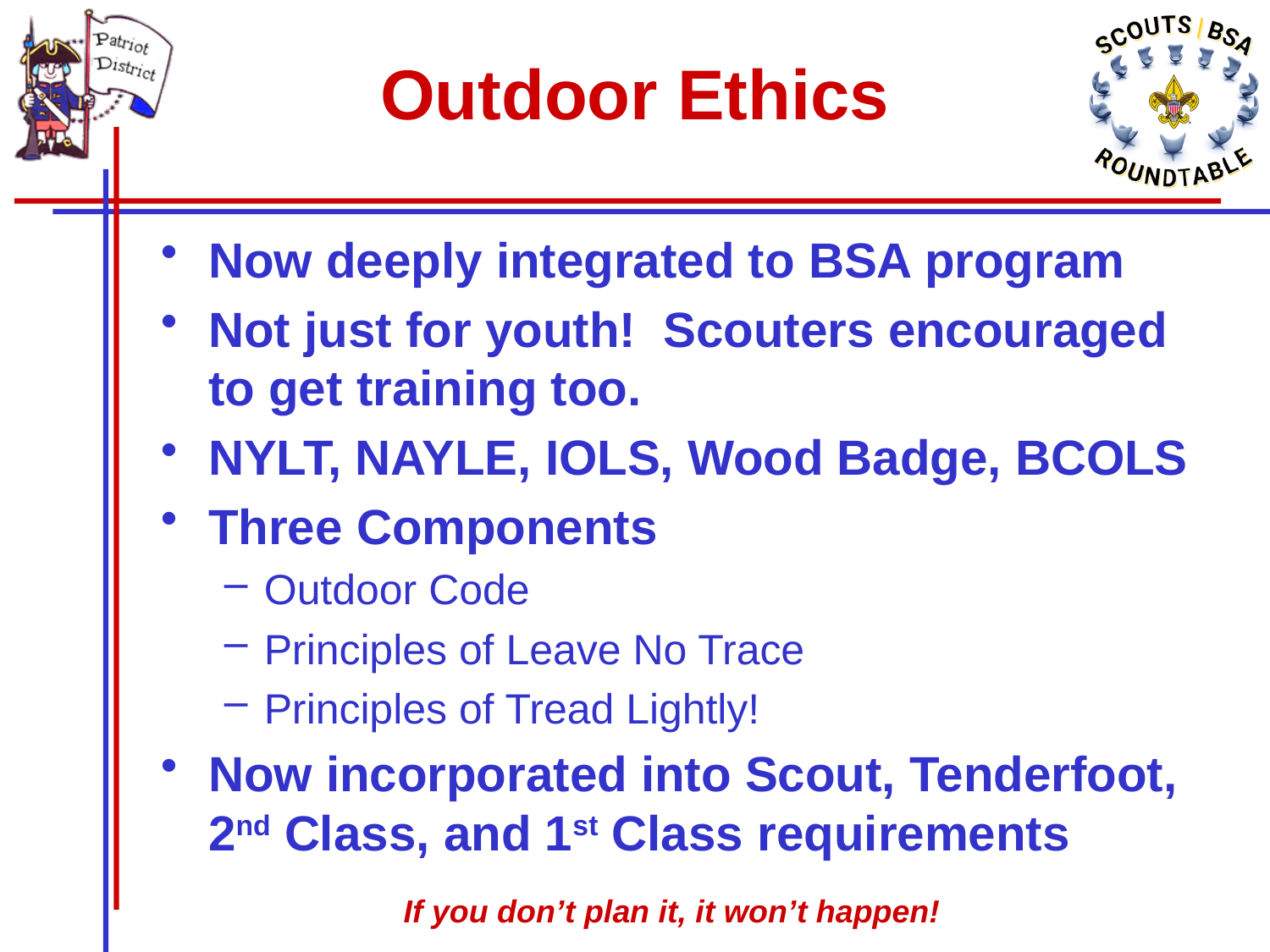

# Outdoor Ethics
Now deeply integrated to BSA program
Not just for youth!  Scouters encouraged to get training too.
NYLT, NAYLE, IOLS, Wood Badge, BCOLS
Three Components
Outdoor Code
Principles of Leave No Trace
Principles of Tread Lightly!
Now incorporated into Scout, Tenderfoot, 2nd Class, and 1st Class requirements